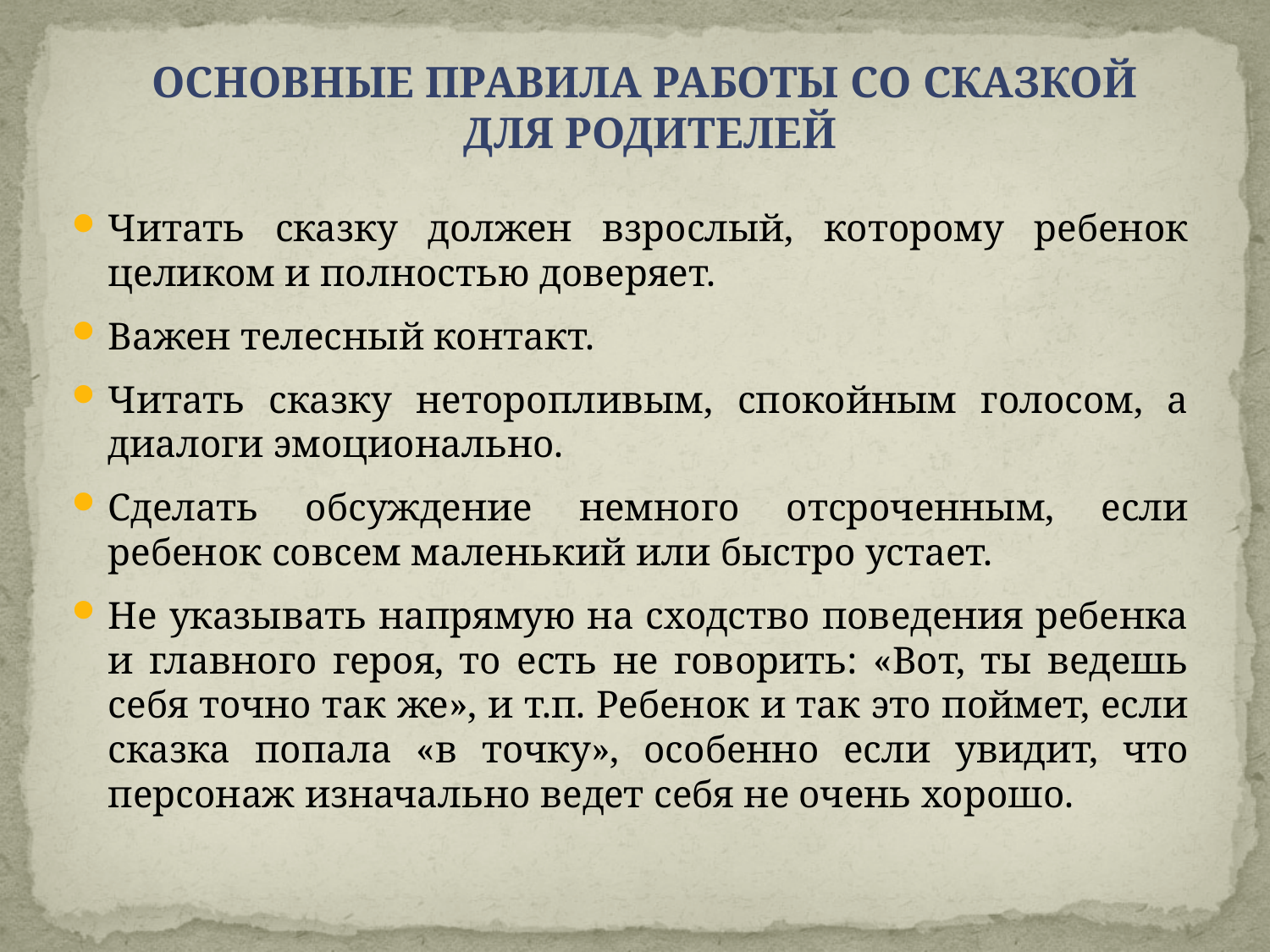

Основные правила работы со сказкой
 для родителей
Читать сказку должен взрослый, которому ребенок целиком и полностью доверяет.
Важен телесный контакт.
Читать сказку неторопливым, спокойным голосом, а диалоги эмоционально.
Сделать обсуждение немного отсроченным, если ребенок совсем маленький или быстро устает.
Не указывать напрямую на сходство поведения ребенка и главного героя, то есть не говорить: «Вот, ты ведешь себя точно так же», и т.п. Ребенок и так это поймет, если сказка попала «в точку», особенно если увидит, что персонаж изначально ведет себя не очень хорошо.